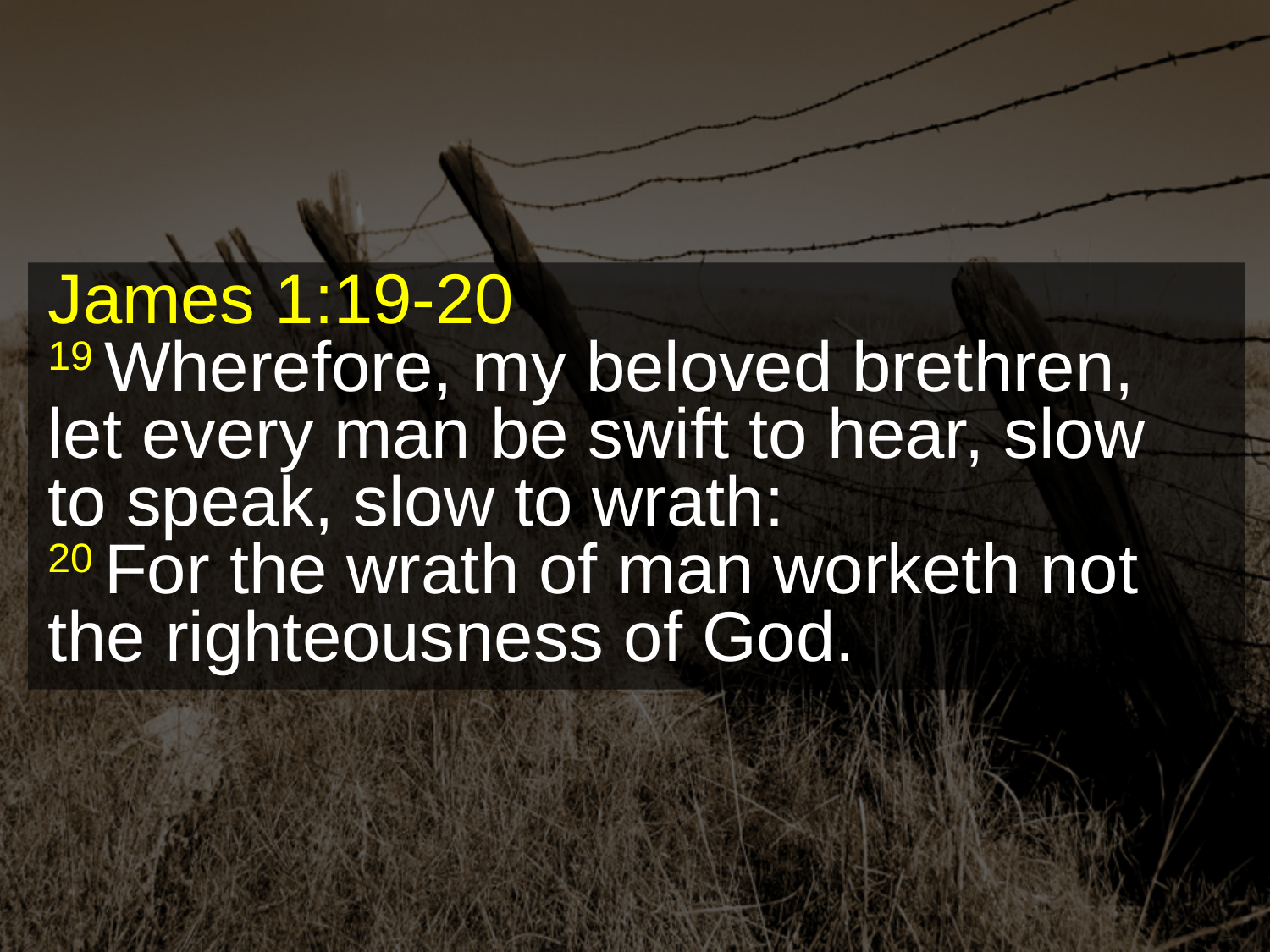

James 1:19-20
19 Wherefore, my beloved brethren, let every man be swift to hear, slow to speak, slow to wrath:
20 For the wrath of man worketh not the righteousness of God.